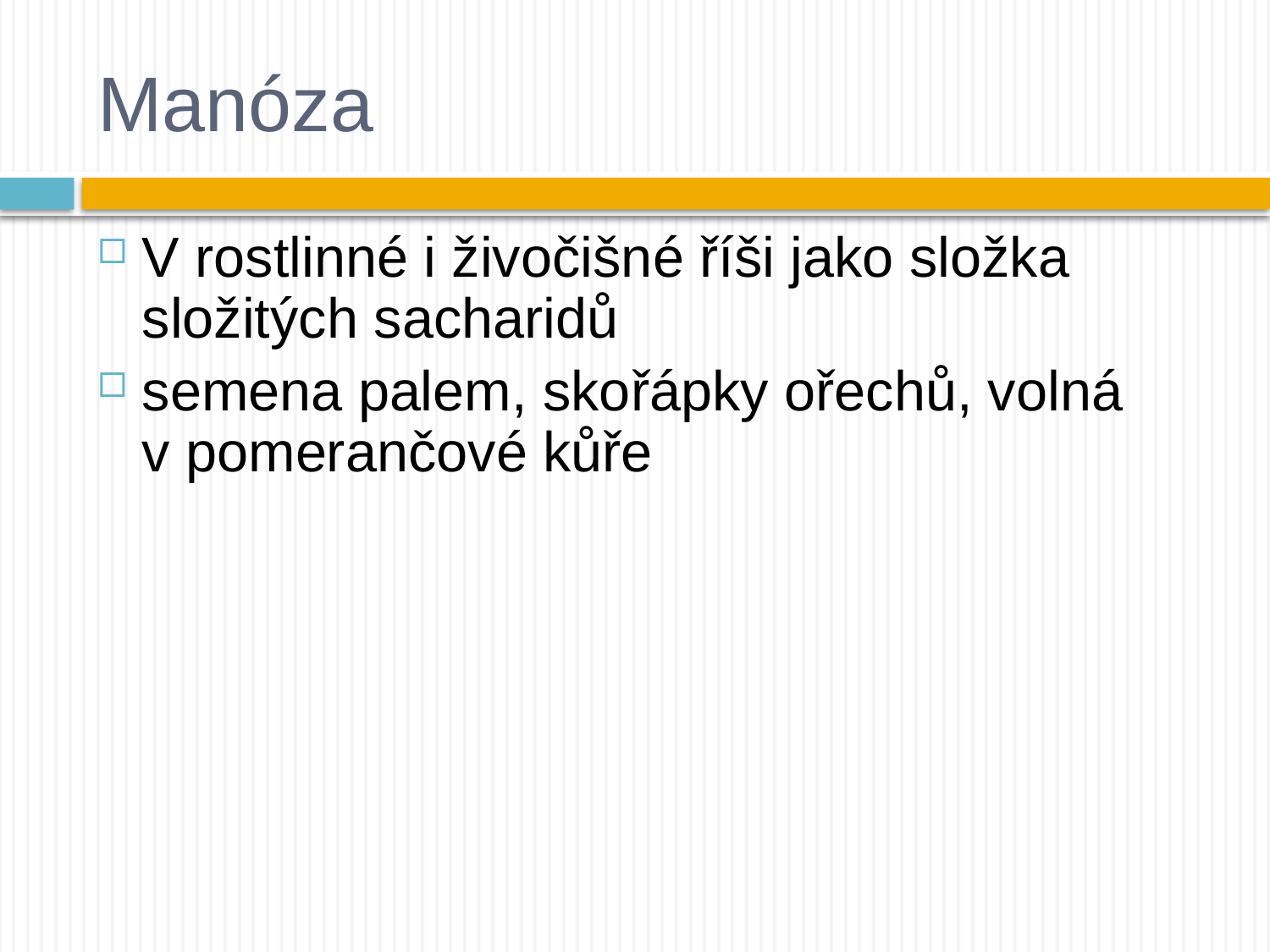

# Manóza
V rostlinné i živočišné říši jako složka složitých sacharidů
semena palem, skořápky ořechů, volná v pomerančové kůře